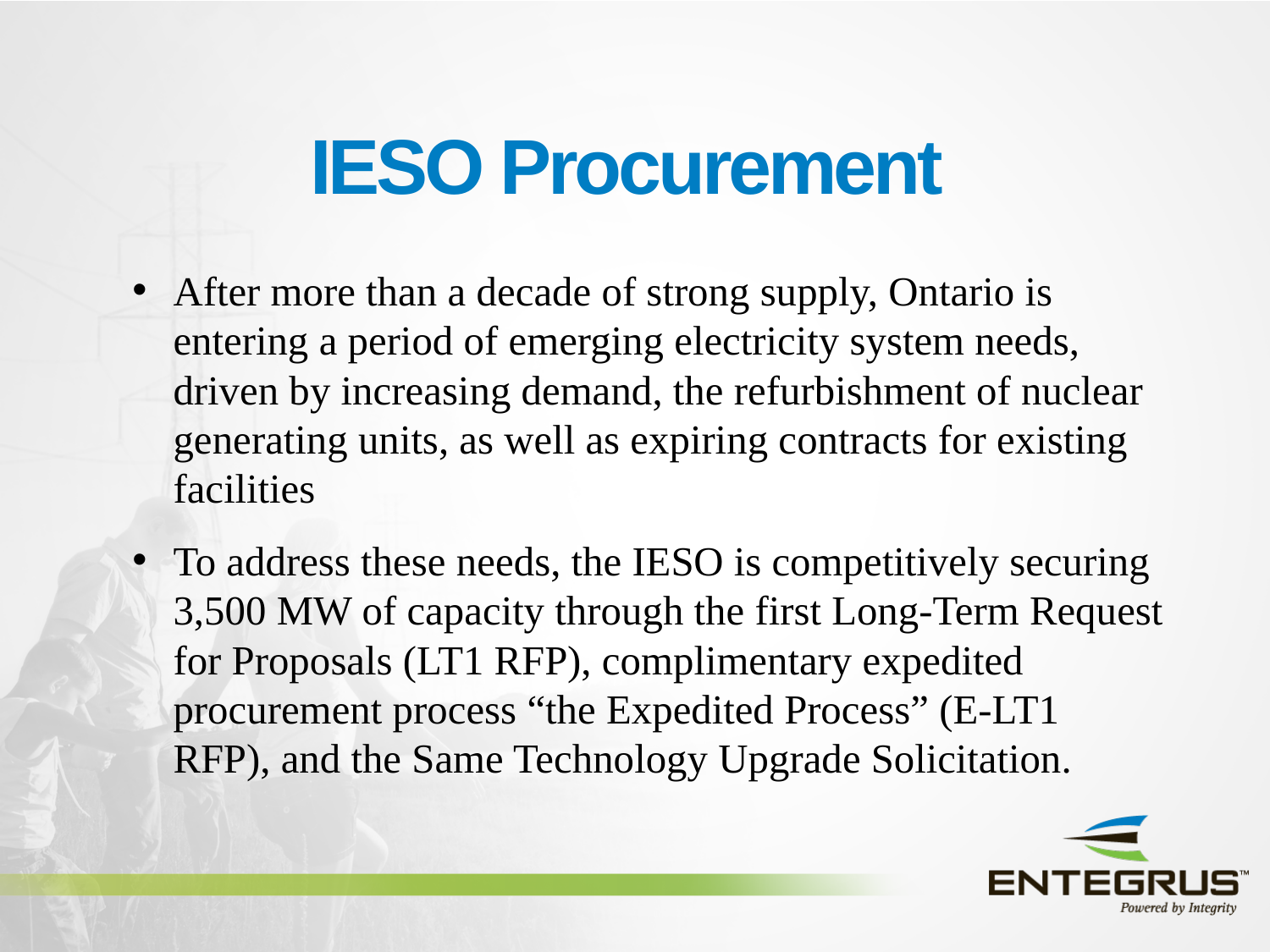

# IESO Procurement
After more than a decade of strong supply, Ontario is entering a period of emerging electricity system needs, driven by increasing demand, the refurbishment of nuclear generating units, as well as expiring contracts for existing facilities
To address these needs, the IESO is competitively securing 3,500 MW of capacity through the first Long-Term Request for Proposals (LT1 RFP), complimentary expedited procurement process “the Expedited Process” (E-LT1 RFP), and the Same Technology Upgrade Solicitation.